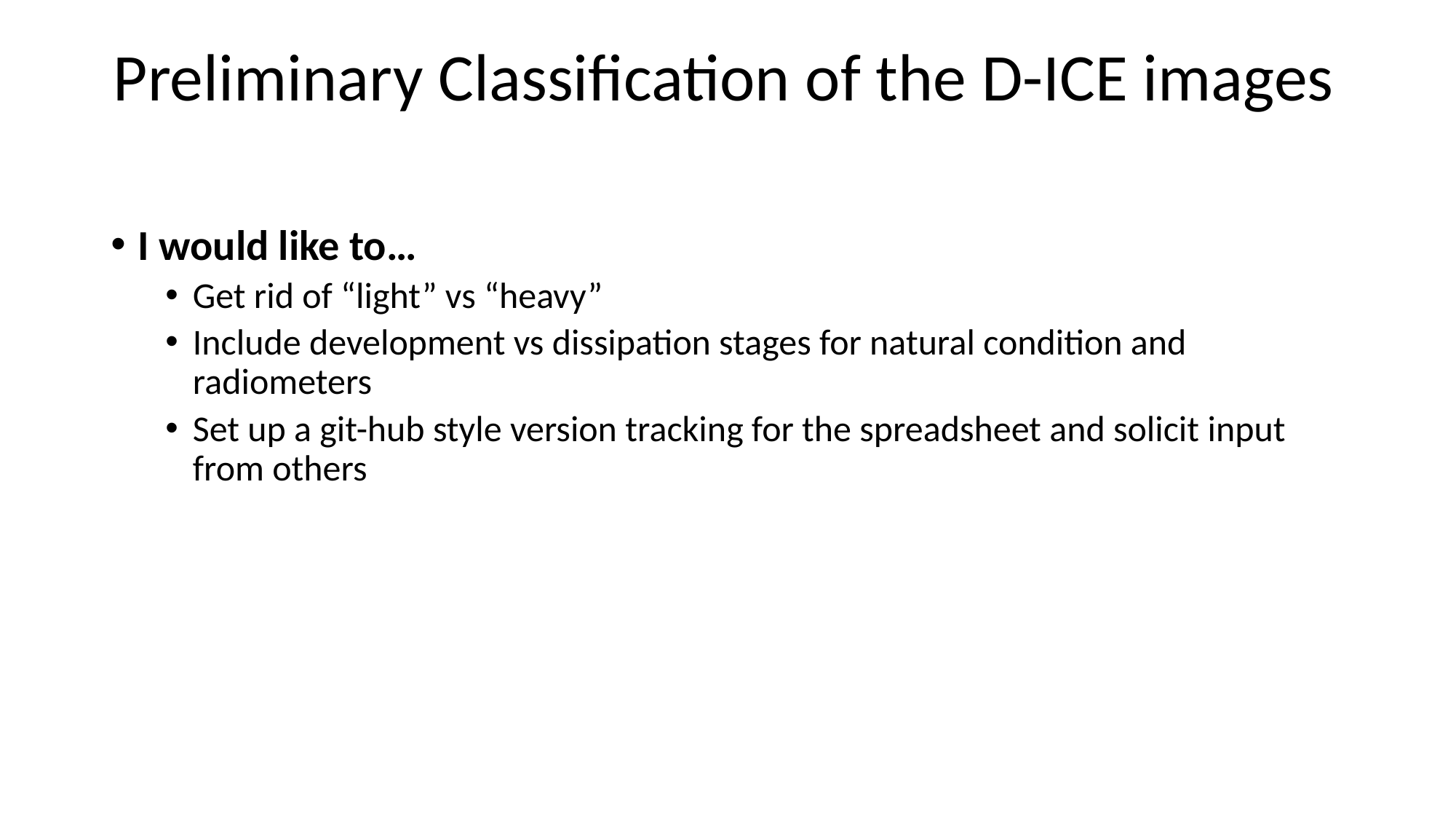

Preliminary Classification of the D-ICE images
I would like to…
Get rid of “light” vs “heavy”
Include development vs dissipation stages for natural condition and radiometers
Set up a git-hub style version tracking for the spreadsheet and solicit input from others